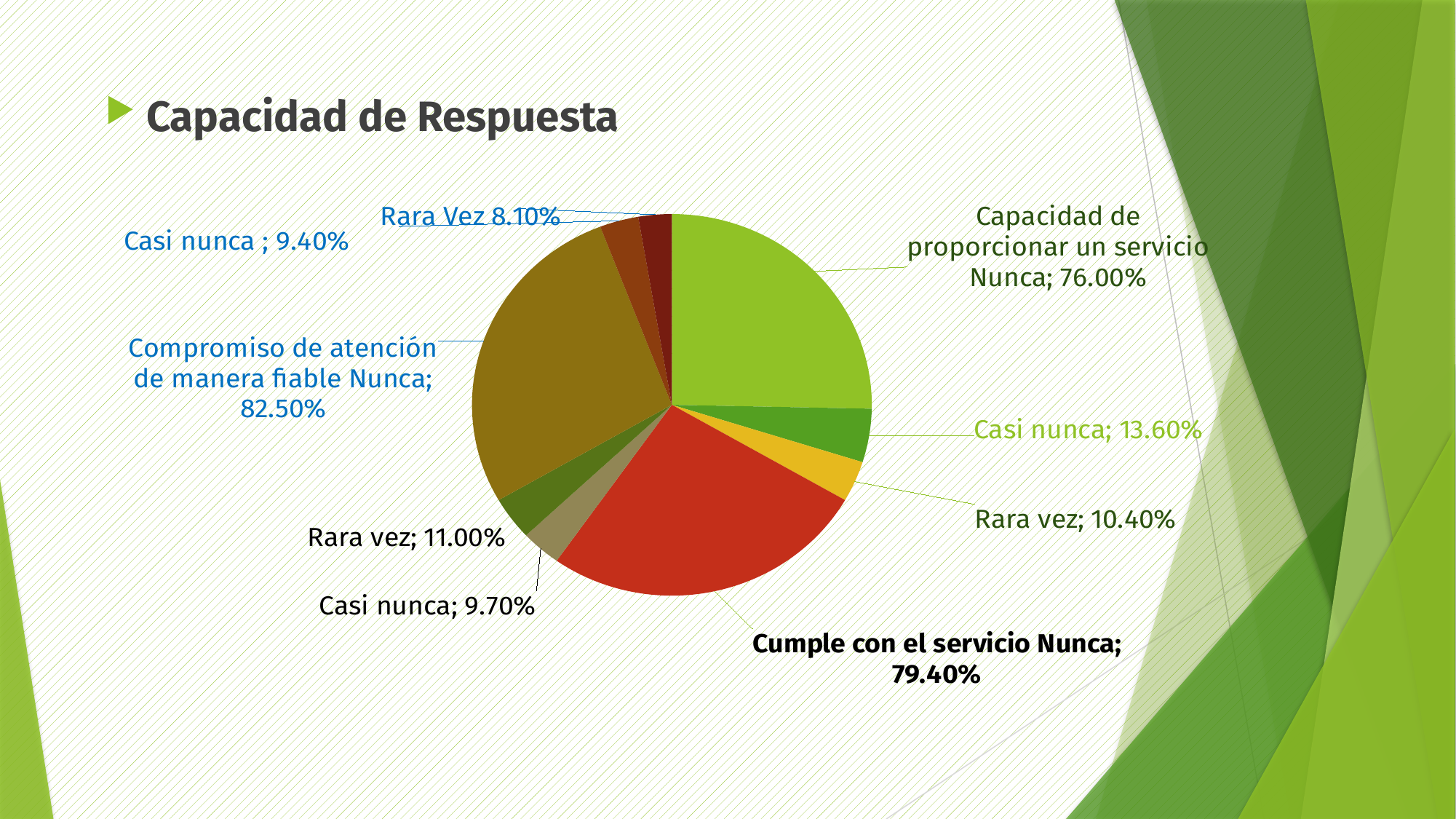

Capacidad de Respuesta

### Chart

| Category |  |
|---|---|
| Nunca | 0.76 |
| Casi nunca | 0.136 |
| Rara vez | 0.104 |
|  | None |
| Nunca | 0.794 |
| Casi nunca | 0.097 |
| Rara vez | 0.11 |
|  | None |
| Nunca | 0.825 |
| Casi nunca | 0.094 |
| Rara vez | 0.081 |